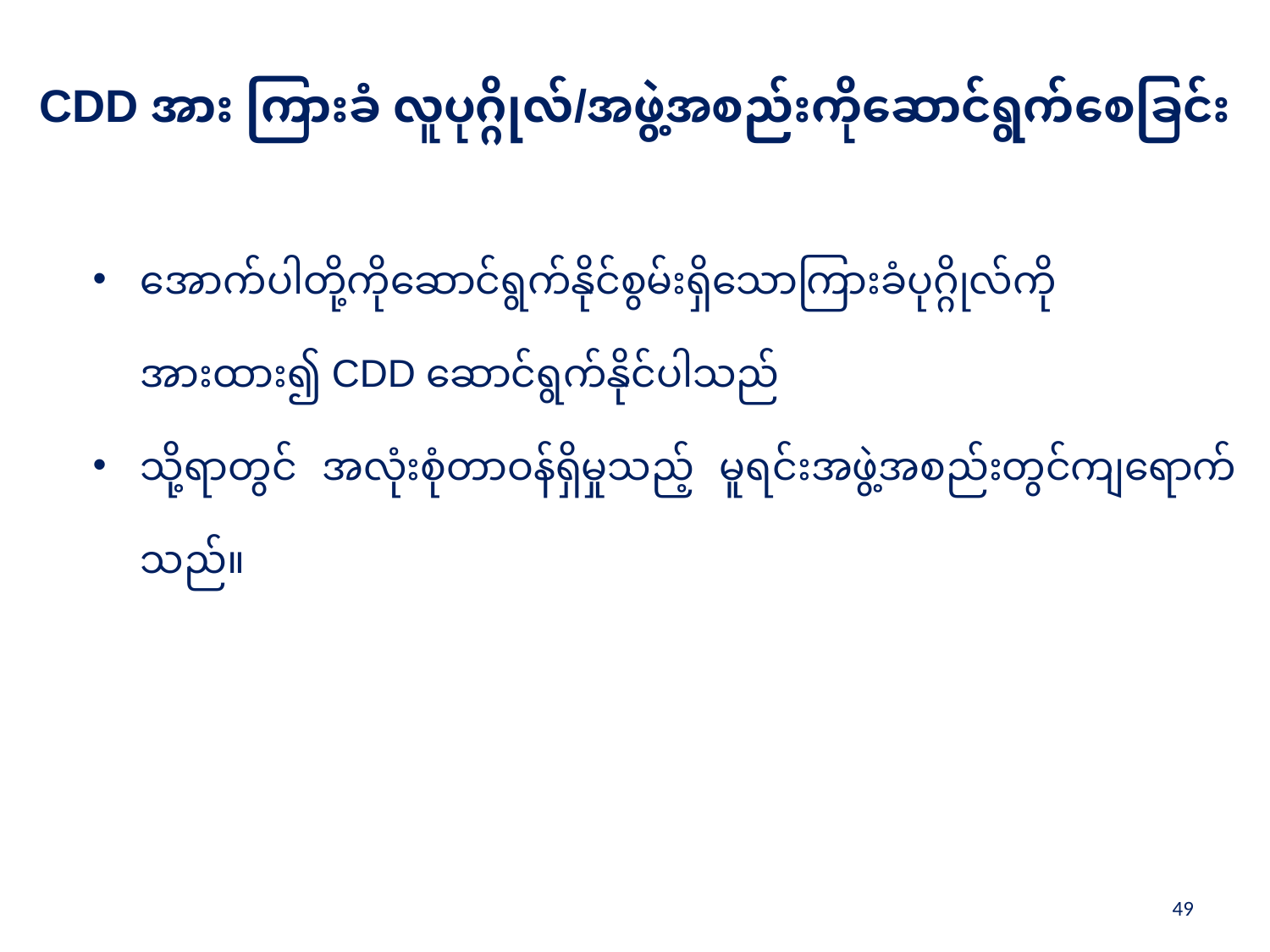

CDD အား ကြားခံ လူပုဂ္ဂိုလ်/အဖွဲ့အစည်းကိုဆောင်ရွက်စေခြင်း
အောက်ပါတို့ကိုဆောင်ရွက်နိုင်စွမ်းရှိသောကြားခံပုဂ္ဂိုလ်ကို အားထား၍ CDD ဆောင်ရွက်နိုင်ပါသည်
သို့ရာတွင် အလုံးစုံတာဝန်ရှိမှုသည့် မူရင်းအဖွဲ့အစည်းတွင်ကျရောက်သည်။
49